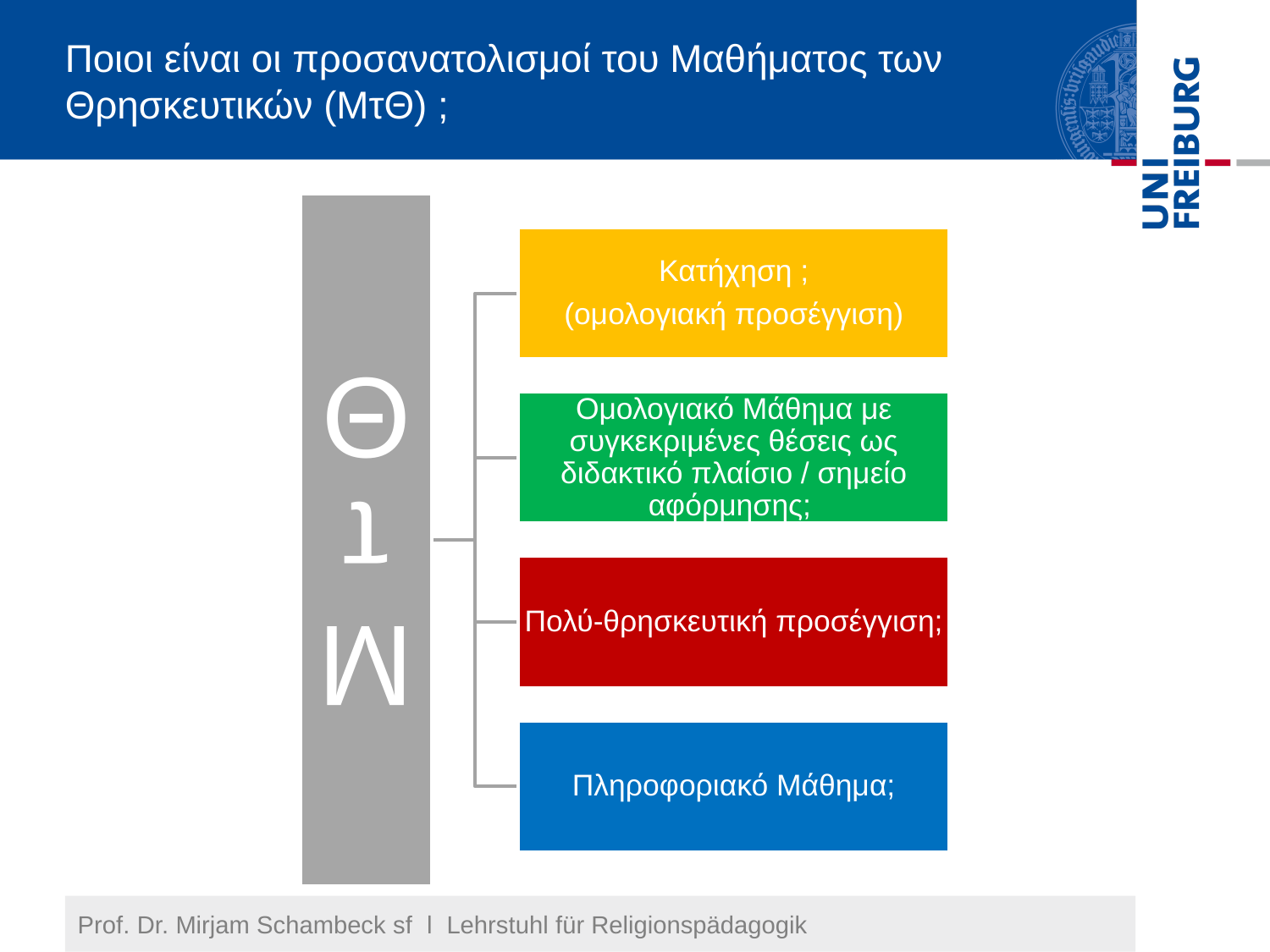

# Ποιοι είναι οι προσανατολισμοί του Μαθήματος των Θρησκευτικών (ΜτΘ) ;

ΜτΘ
Κατήχηση ;
(ομολογιακή προσέγγιση)
Ομολογιακό Μάθημα με συγκεκριμένες θέσεις ως διδακτικό πλαίσιο / σημείο αφόρμησης;
Πολύ-θρησκευτική προσέγγιση;
Πληροφοριακό Μάθημα;